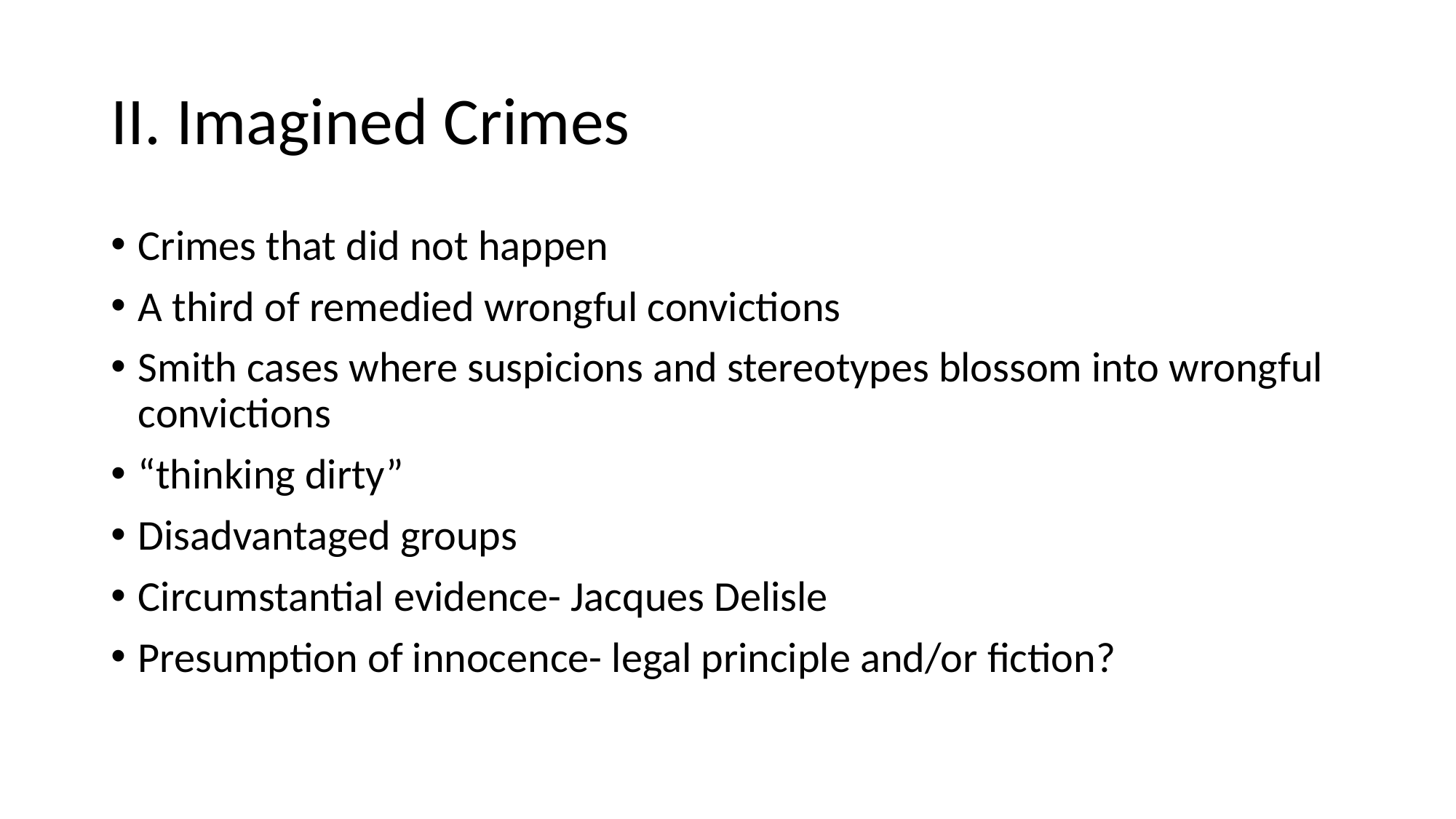

# II. Imagined Crimes
Crimes that did not happen
A third of remedied wrongful convictions
Smith cases where suspicions and stereotypes blossom into wrongful convictions
“thinking dirty”
Disadvantaged groups
Circumstantial evidence- Jacques Delisle
Presumption of innocence- legal principle and/or fiction?